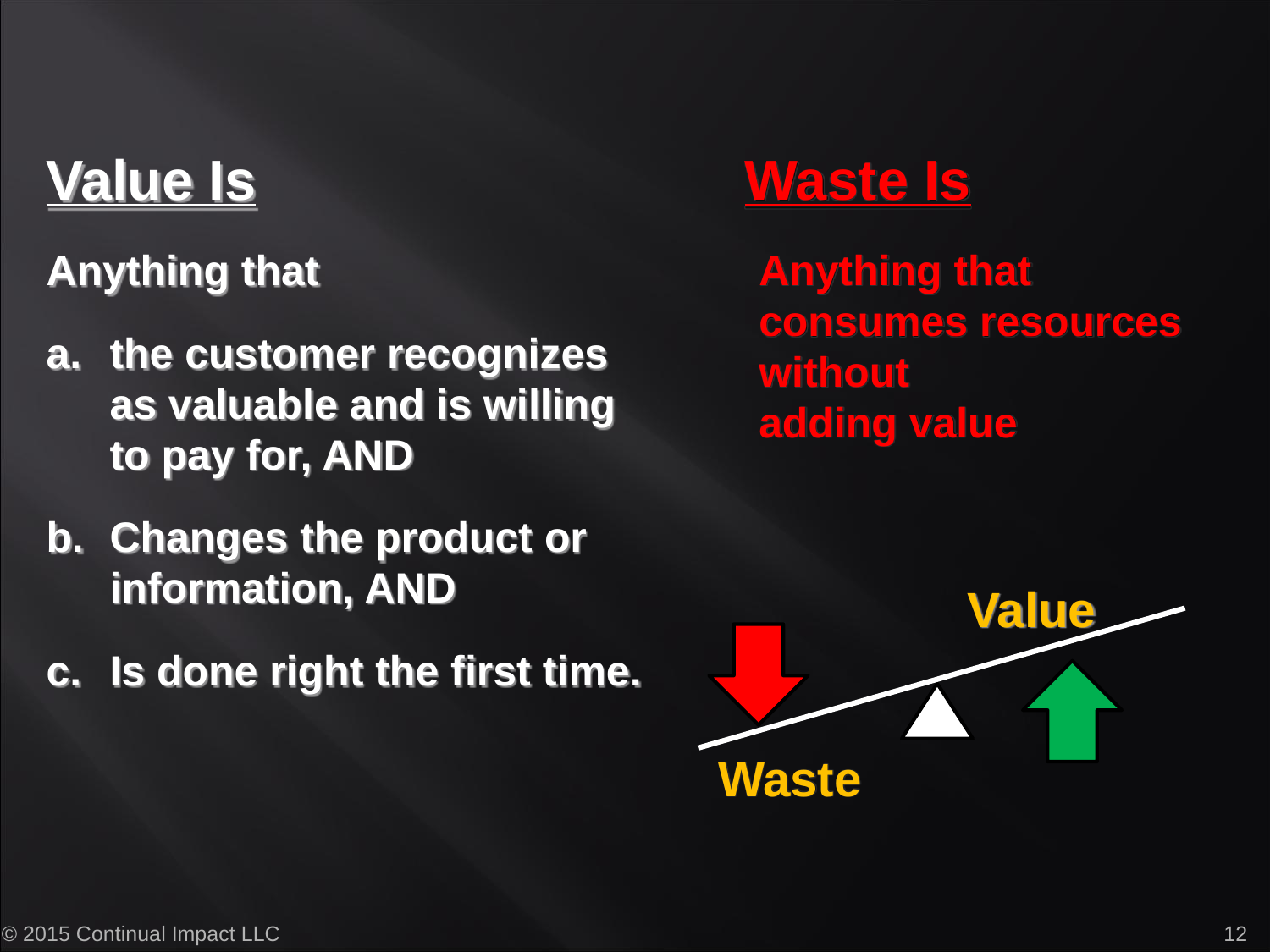

Value Is
Anything that
the customer recognizes as valuable and is willing to pay for, AND
Changes the product or information, AND
Is done right the first time.
Waste Is
Anything that consumes resources without
adding value
Value

Waste
© 2015 Continual Impact LLC
12